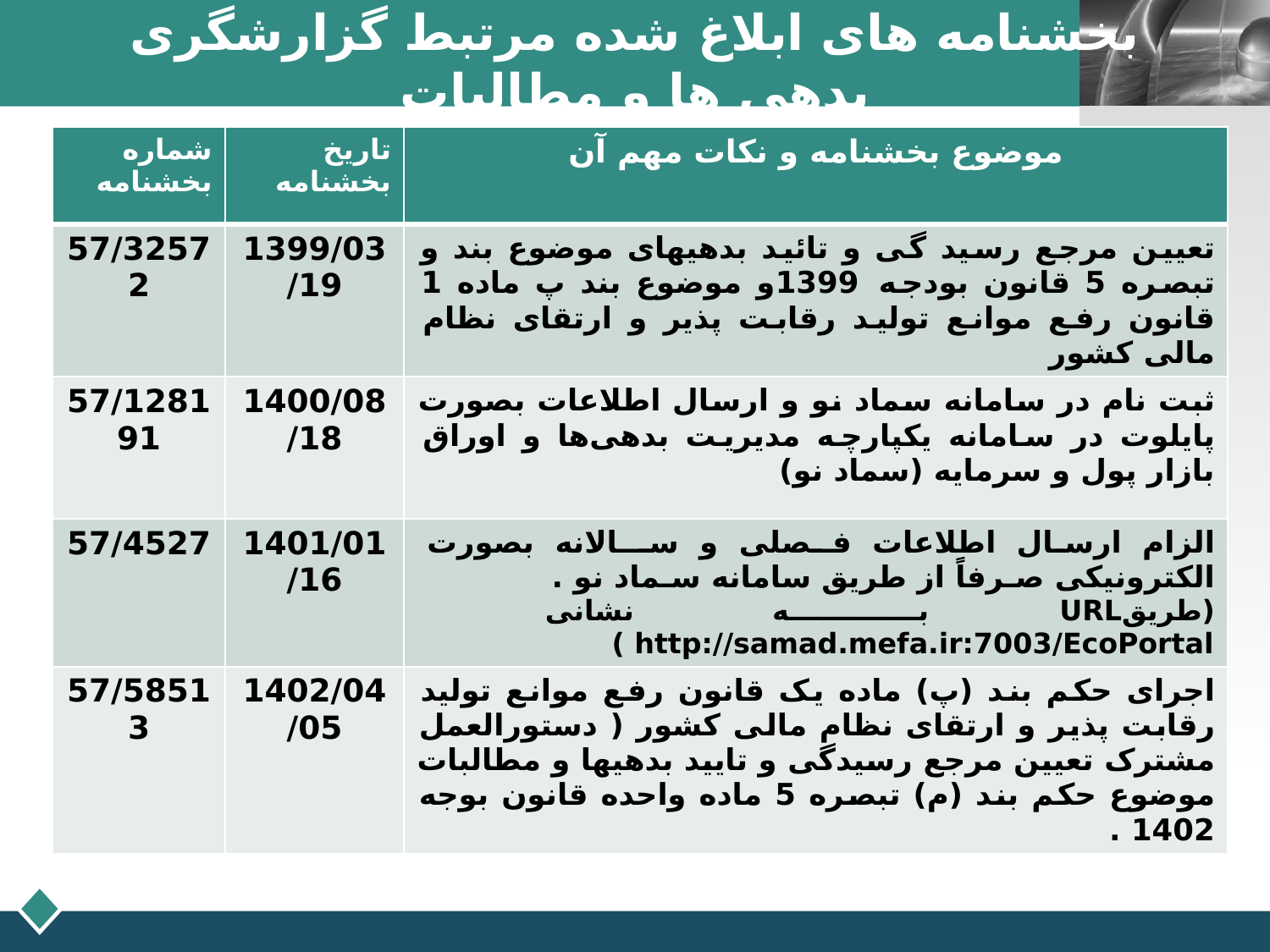

# بخشنامه های ابلاغ شده مرتبط گزارشگری بدهی ها و مطالبات
| شماره بخشنامه | تاریخ بخشنامه | موضوع بخشنامه و نکات مهم آن |
| --- | --- | --- |
| 57/32572 | 1399/03/19 | تعیین مرجع رسید گی و تائید بدهیهای موضوع بند و تبصره 5 قانون بودجه 1399و موضوع بند پ ماده 1 قانون رفع موانع تولید رقابت پذیر و ارتقای نظام مالی کشور |
| 57/128191 | 1400/08/18 | ثبت نام در سامانه سماد نو و ارسال اطلاعات بصورت پایلوت در سامانه یکپارچه مدیریت بدهی‌ها و اوراق بازار پول و سرمایه (سماد نو) |
| 57/4527 | 1401/01/16 | الزام ارسال اطلاعات فـصلی و ســالانه بصورت الکترونیکی صـرفاً از طریق سامانه سـماد نو . (طریقURL به نشانی http://samad.mefa.ir:7003/EcoPortal ) |
| 57/58513 | 1402/04/05 | اجرای حکم بند (پ) ماده یک قانون رفع موانع تولید رقابت پذیر و ارتقای نظام مالی کشور ( دستورالعمل مشترک تعیین مرجع رسیدگی و تایید بدهیها و مطالبات موضوع حکم بند (م) تبصره 5 ماده واحده قانون بوجه 1402 . |